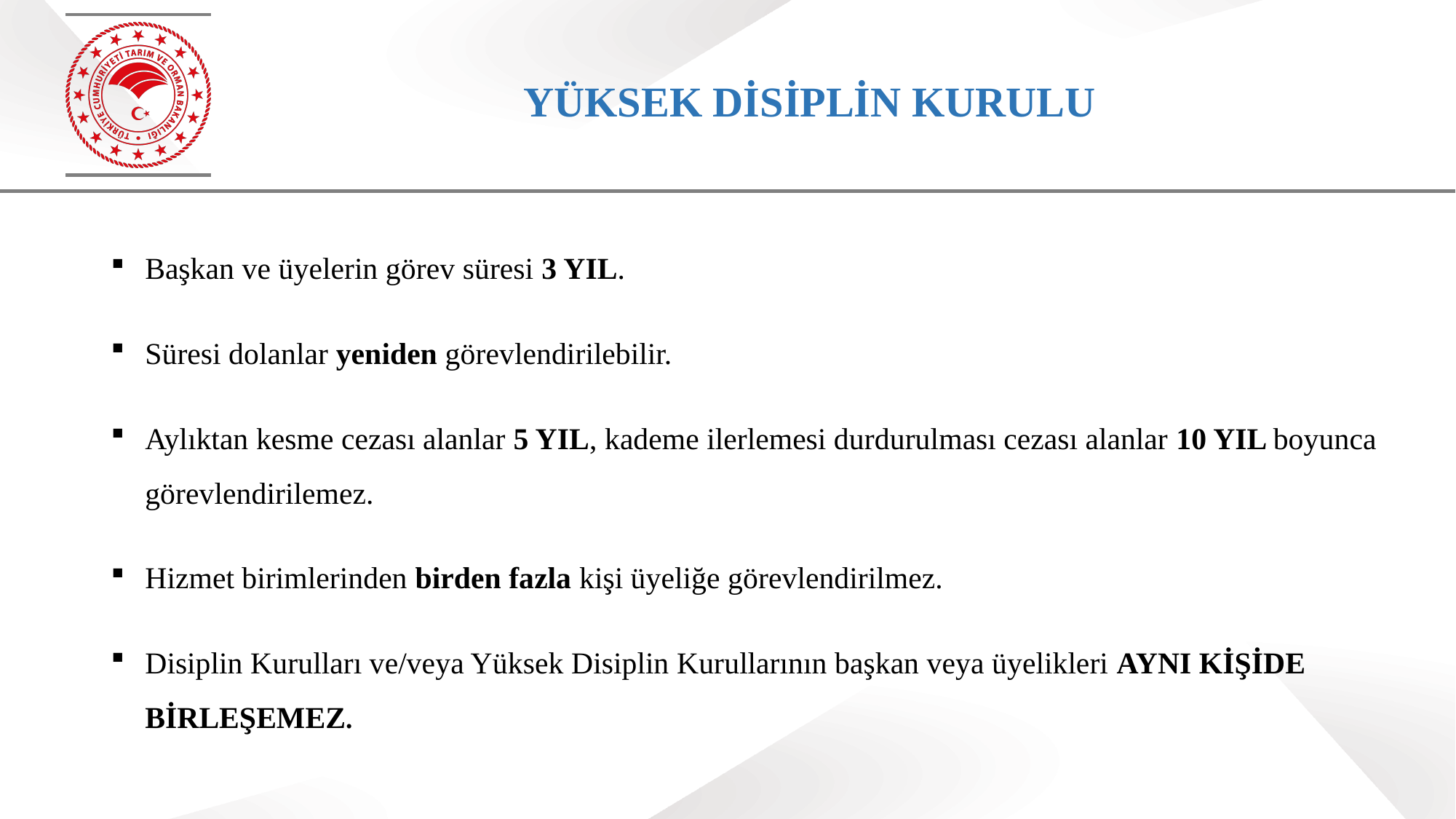

# YÜKSEK DİSİPLİN KURULU
Başkan ve üyelerin görev süresi 3 YIL.
Süresi dolanlar yeniden görevlendirilebilir.
Aylıktan kesme cezası alanlar 5 YIL, kademe ilerlemesi durdurulması cezası alanlar 10 YIL boyunca görevlendirilemez.
Hizmet birimlerinden birden fazla kişi üyeliğe görevlendirilmez.
Disiplin Kurulları ve/veya Yüksek Disiplin Kurullarının başkan veya üyelikleri AYNI KİŞİDE BİRLEŞEMEZ.
82